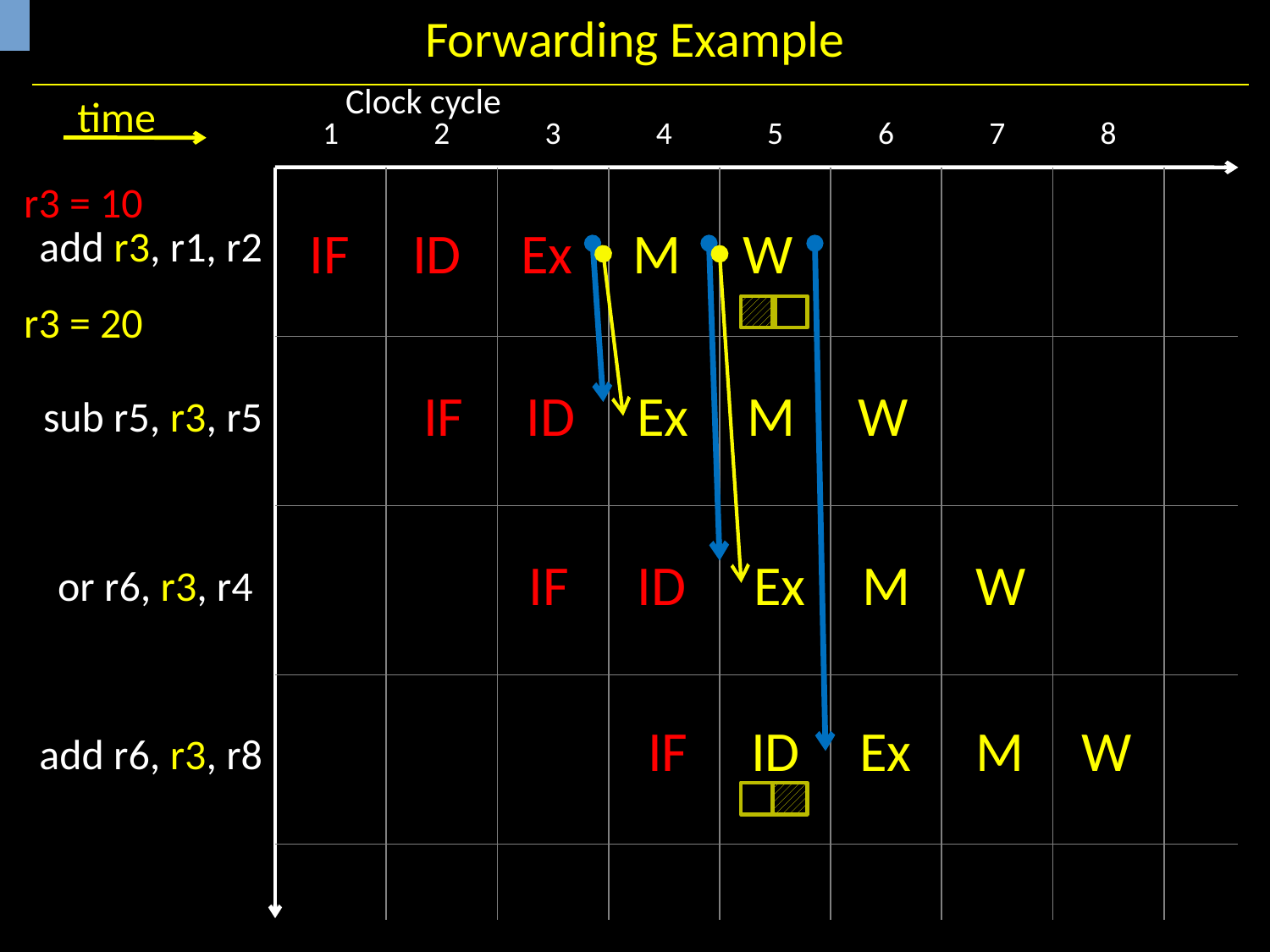

# Forwarding Example
Clock cycle
time
|  | 1 | 2 | 3 | 4 | 5 | 6 | 7 | 8 |  |
| --- | --- | --- | --- | --- | --- | --- | --- | --- | --- |
| add r3, r1, r2 |  |  |  |  |  |  |  |  |  |
| sub r5, r3, r5 |  |  |  |  |  |  |  |  |  |
| or r6, r3, r4 |  |  |  |  |  |  |  |  |  |
| add r6, r3, r8 |  |  |  |  |  |  |  |  |  |
|  |  |  |  |  |  |  |  |  |  |
| IF | ID 11=r1 22=r2 | EX D=33 | MEM D=33 | WB r3=33 |  |  |  |  |
| --- | --- | --- | --- | --- | --- | --- | --- | --- |
|  | IF | ID 33=r3 | EX | MEM | WB |  |  |  |
|  |  | IF | ID 33=r3 | EX | MEM | WB |  |  |
|  |  |  | IF | ID 33=r3 | EX | MEM | WB |  |
|  |  |  |  |  |  |  |  |  |
r3 = 10
IF
ID
Ex
M
W
r3 = 20

IF
ID
Ex
M
W
IF
ID
Ex
M
W
IF
ID
Ex
M
W